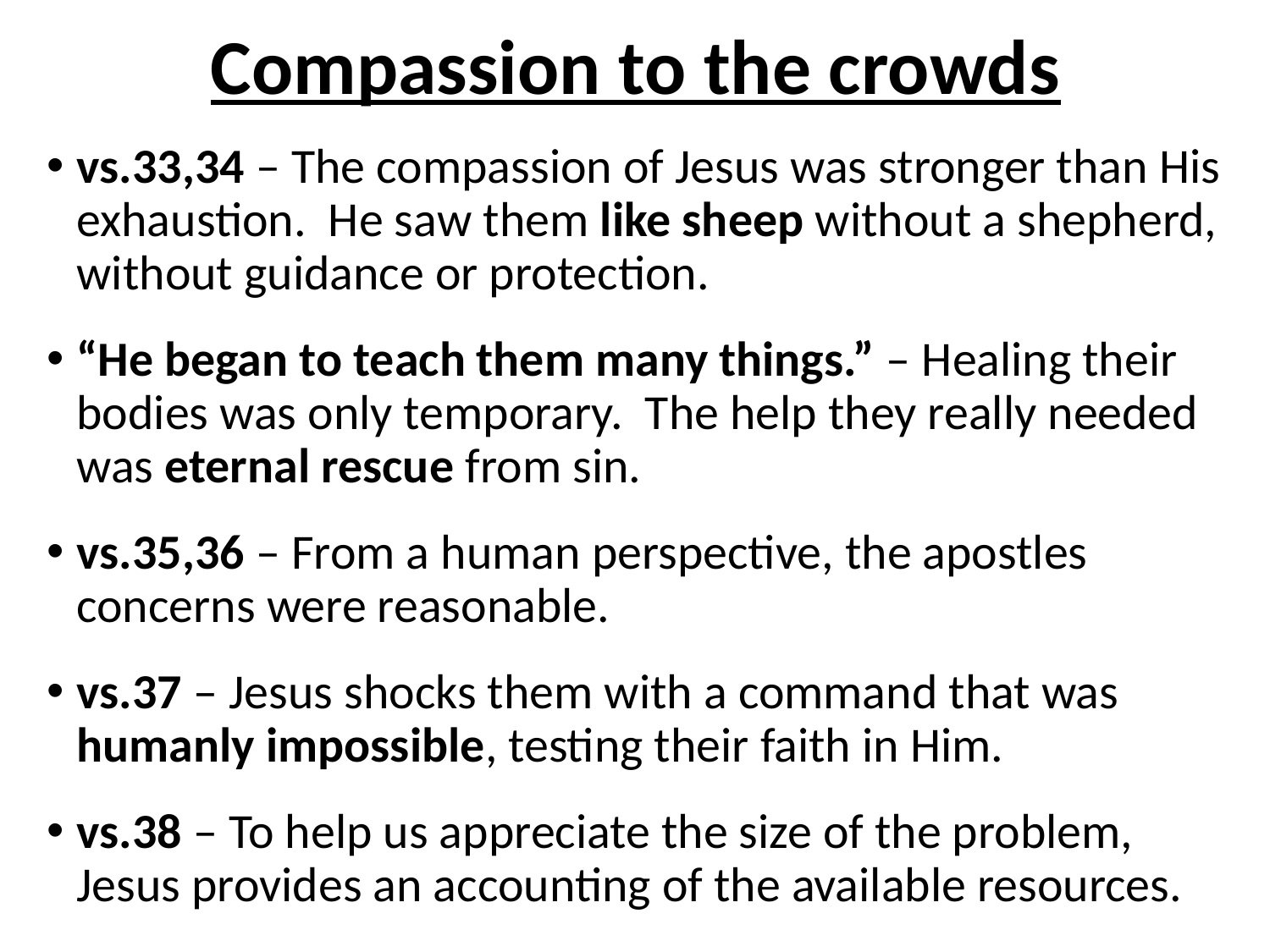

# Compassion to the crowds
vs.33,34 – The compassion of Jesus was stronger than His exhaustion.  He saw them like sheep without a shepherd, without guidance or protection.
“He began to teach them many things.” – Healing their bodies was only temporary.  The help they really needed was eternal rescue from sin.
vs.35,36 – From a human perspective, the apostles concerns were reasonable.
vs.37 – Jesus shocks them with a command that was humanly impossible, testing their faith in Him.
vs.38 – To help us appreciate the size of the problem, Jesus provides an accounting of the available resources.